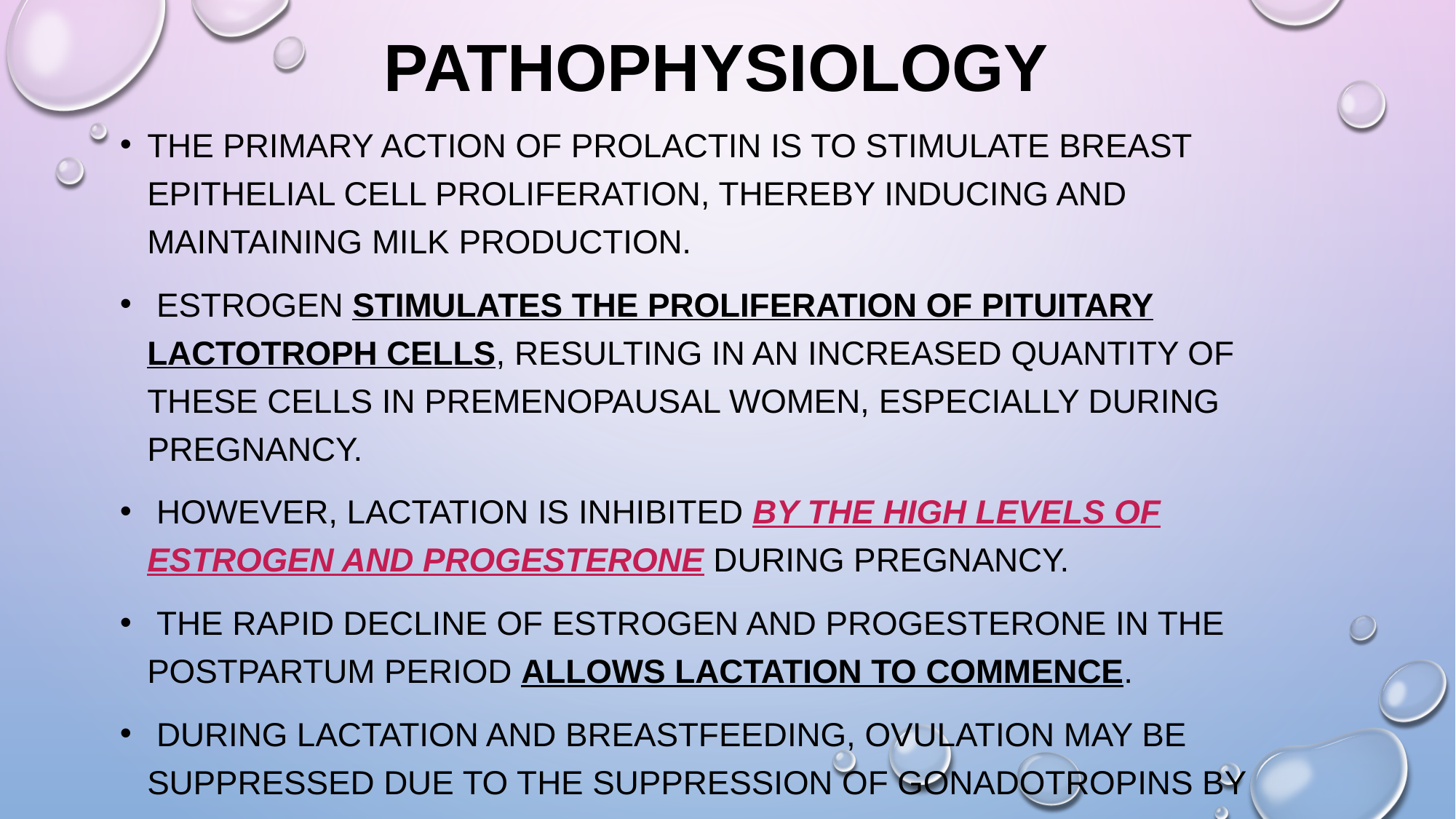

# Pathophysiology
The primary action of prolactin is to stimulate breast epithelial cell proliferation, thereby inducing and maintaining milk production.
 Estrogen stimulates the proliferation of pituitary lactotroph cells, resulting in an increased quantity of these cells in premenopausal women, especially during pregnancy.
 However, lactation is inhibited by the high levels of estrogen and progesterone during pregnancy.
 The rapid decline of estrogen and progesterone in the postpartum period allows lactation to commence.
 During lactation and breastfeeding, ovulation may be suppressed due to the suppression of gonadotropins by prolactin, but it may return before menstruation resumes. Therefore, this cannot be considered a reliable form of birth control..